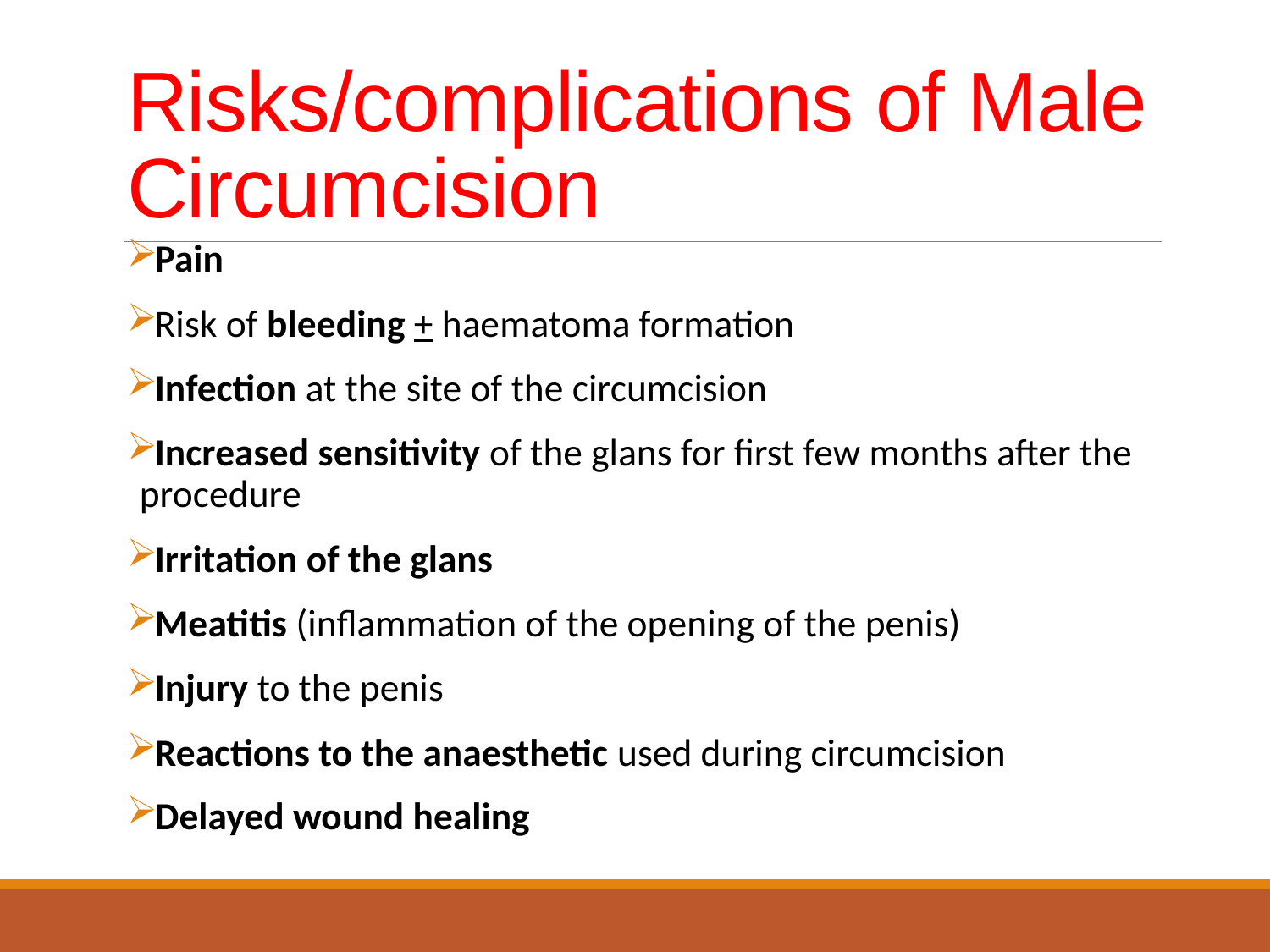

# Risks/complications of Male Circumcision
Pain
Risk of bleeding + haematoma formation
Infection at the site of the circumcision
Increased sensitivity of the glans for first few months after the procedure
Irritation of the glans
Meatitis (inflammation of the opening of the penis)
Injury to the penis
Reactions to the anaesthetic used during circumcision
Delayed wound healing